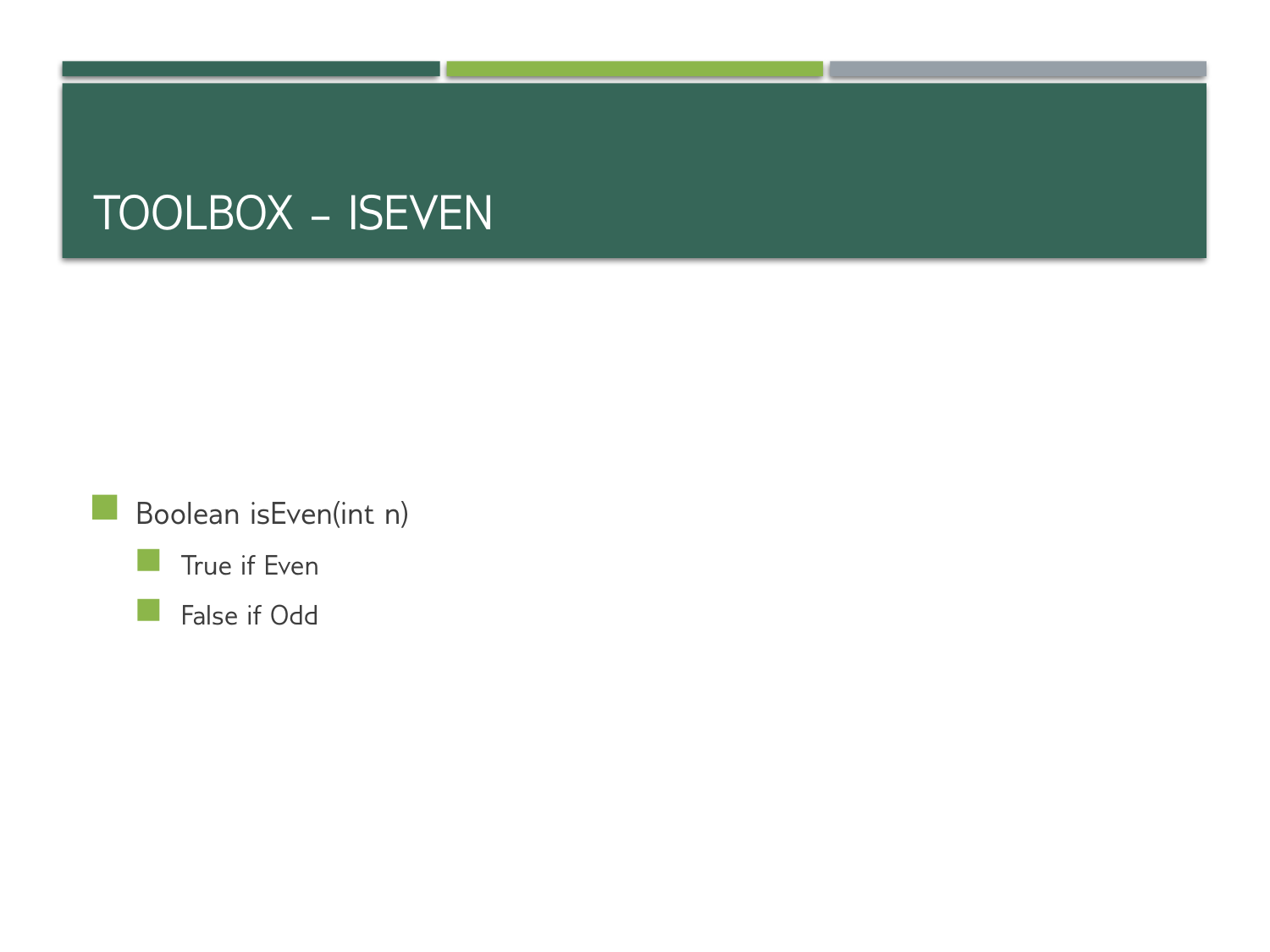

# Toolbox – isEven
Boolean isEven(int n)
True if Even
False if Odd